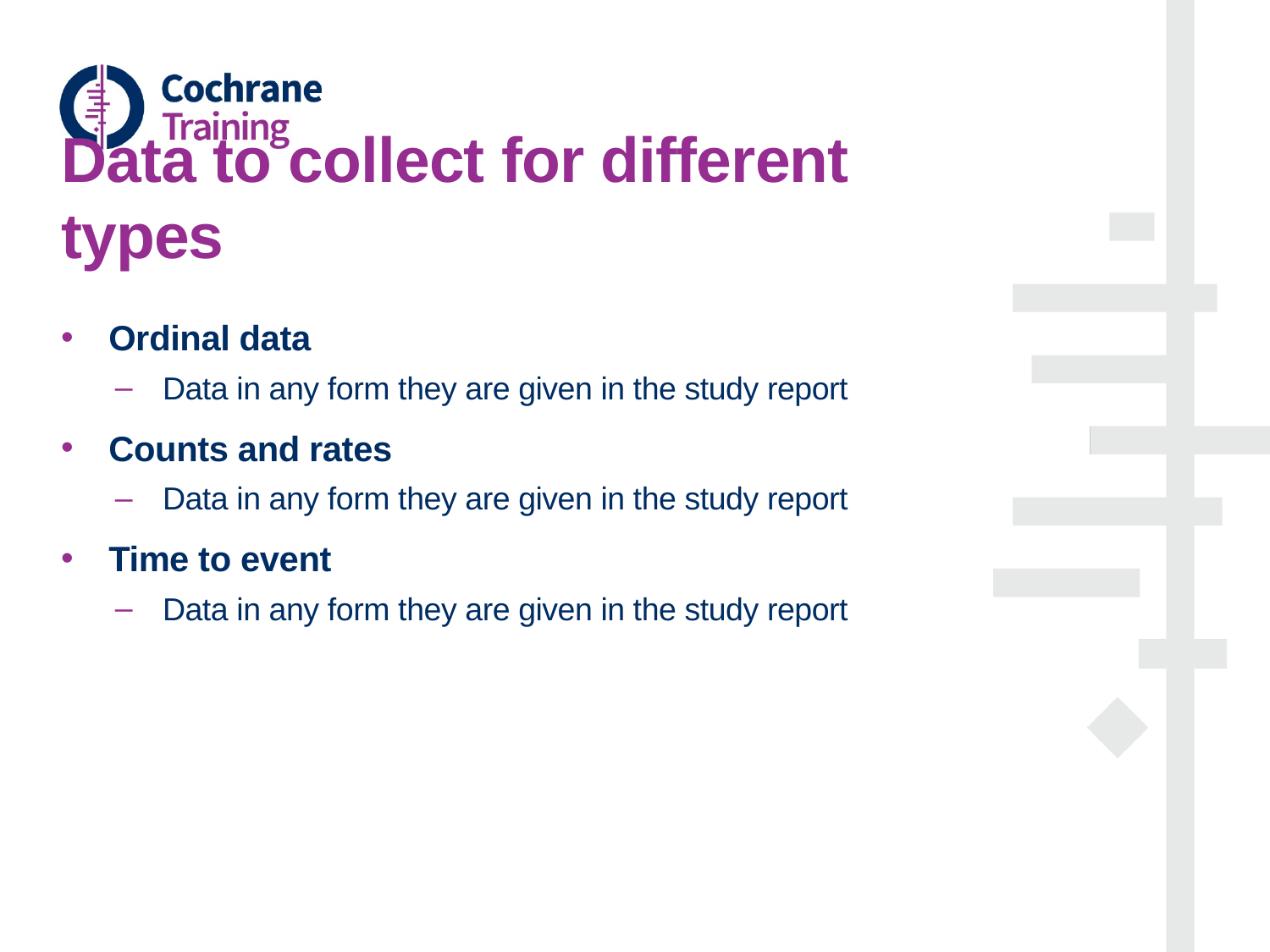

# Data to collect for different types
Ordinal data
Data in any form they are given in the study report
Counts and rates
Data in any form they are given in the study report
Time to event
Data in any form they are given in the study report